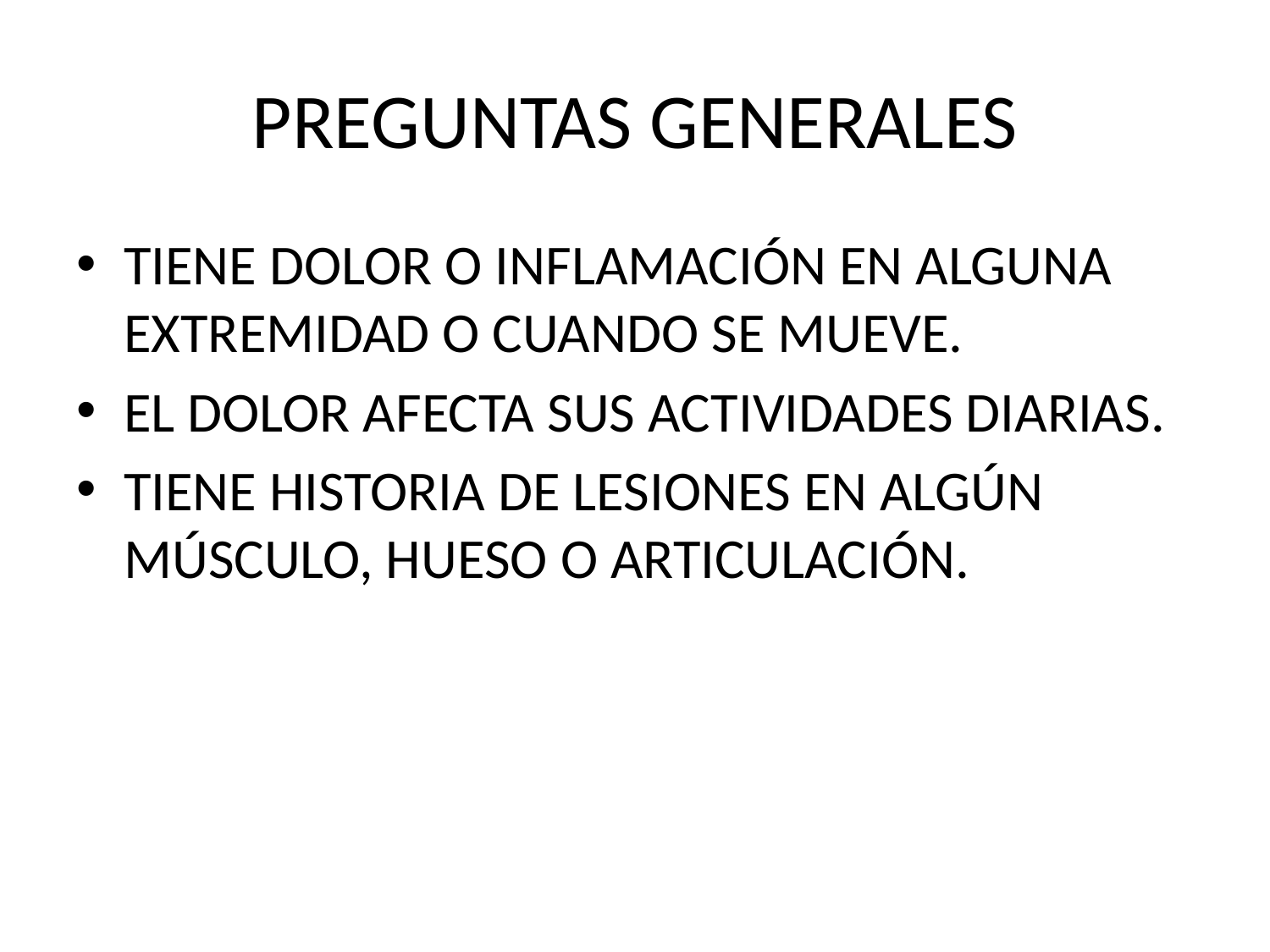

# PREGUNTAS GENERALES
TIENE DOLOR O INFLAMACIÓN EN ALGUNA EXTREMIDAD O CUANDO SE MUEVE.
EL DOLOR AFECTA SUS ACTIVIDADES DIARIAS.
TIENE HISTORIA DE LESIONES EN ALGÚN MÚSCULO, HUESO O ARTICULACIÓN.